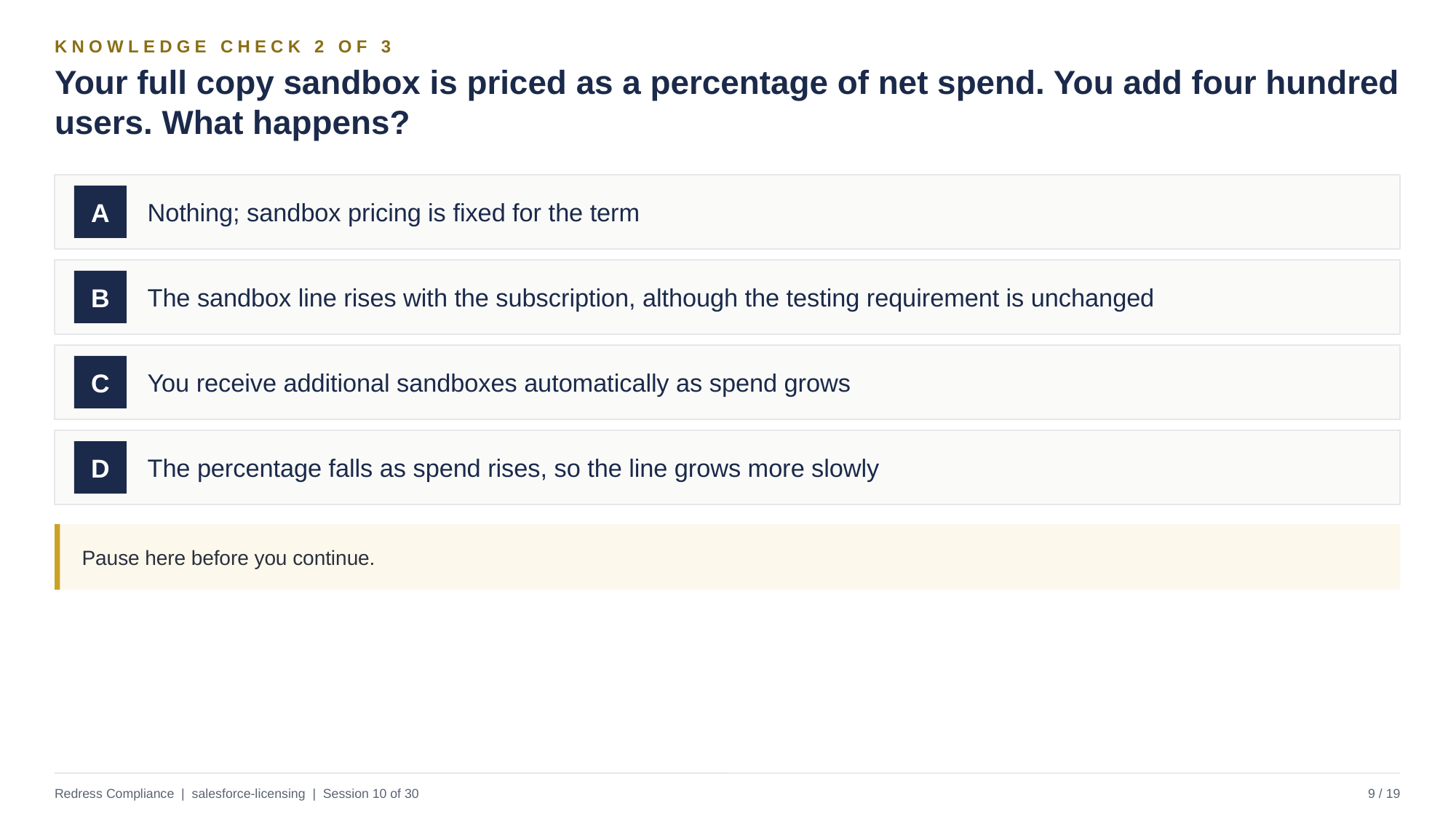

KNOWLEDGE CHECK 2 OF 3
Your full copy sandbox is priced as a percentage of net spend. You add four hundred users. What happens?

Nothing; sandbox pricing is fixed for the term

A

The sandbox line rises with the subscription, although the testing requirement is unchanged

B

You receive additional sandboxes automatically as spend grows

C

The percentage falls as spend rises, so the line grows more slowly

D

Pause here before you continue.

Redress Compliance  |  salesforce-licensing  |  Session 10 of 30
9 / 19